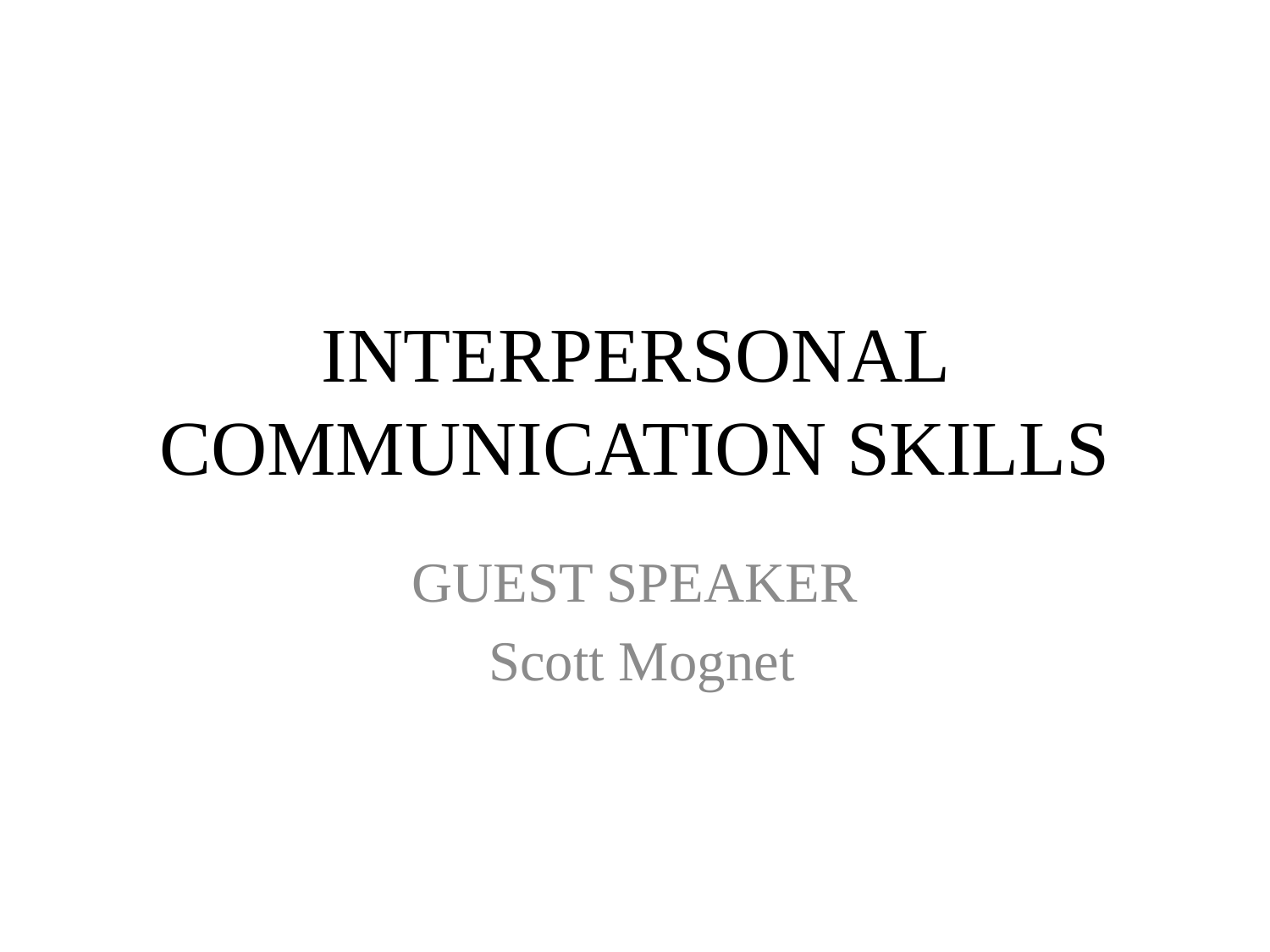

# INTERPERSONAL COMMUNICATION SKILLS
GUEST SPEAKER
 Scott Mognet